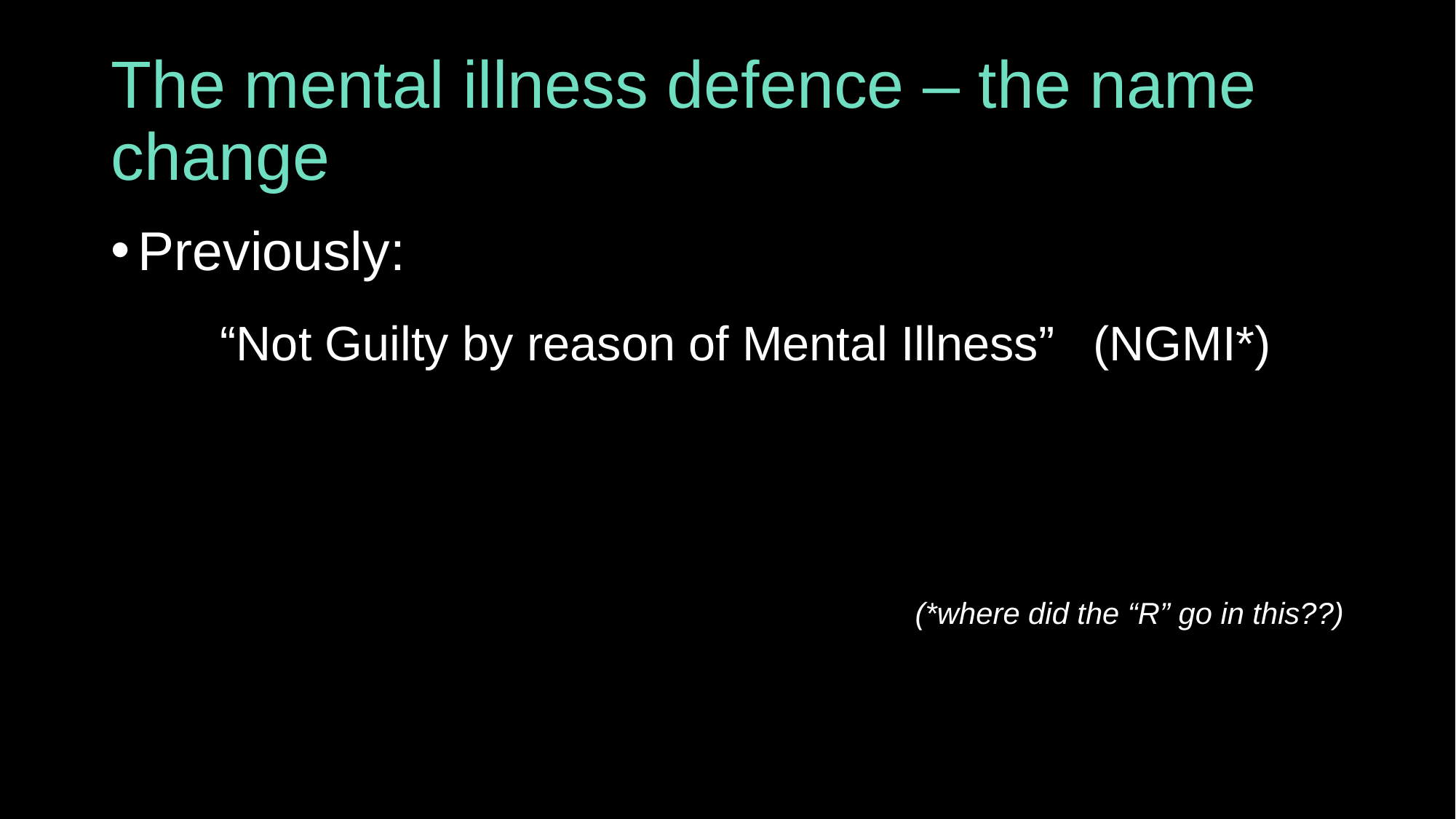

# The mental illness defence – the name change
Previously:
	“Not Guilty by reason of Mental Illness” 	(NGMI*)

(*where did the “R” go in this??)